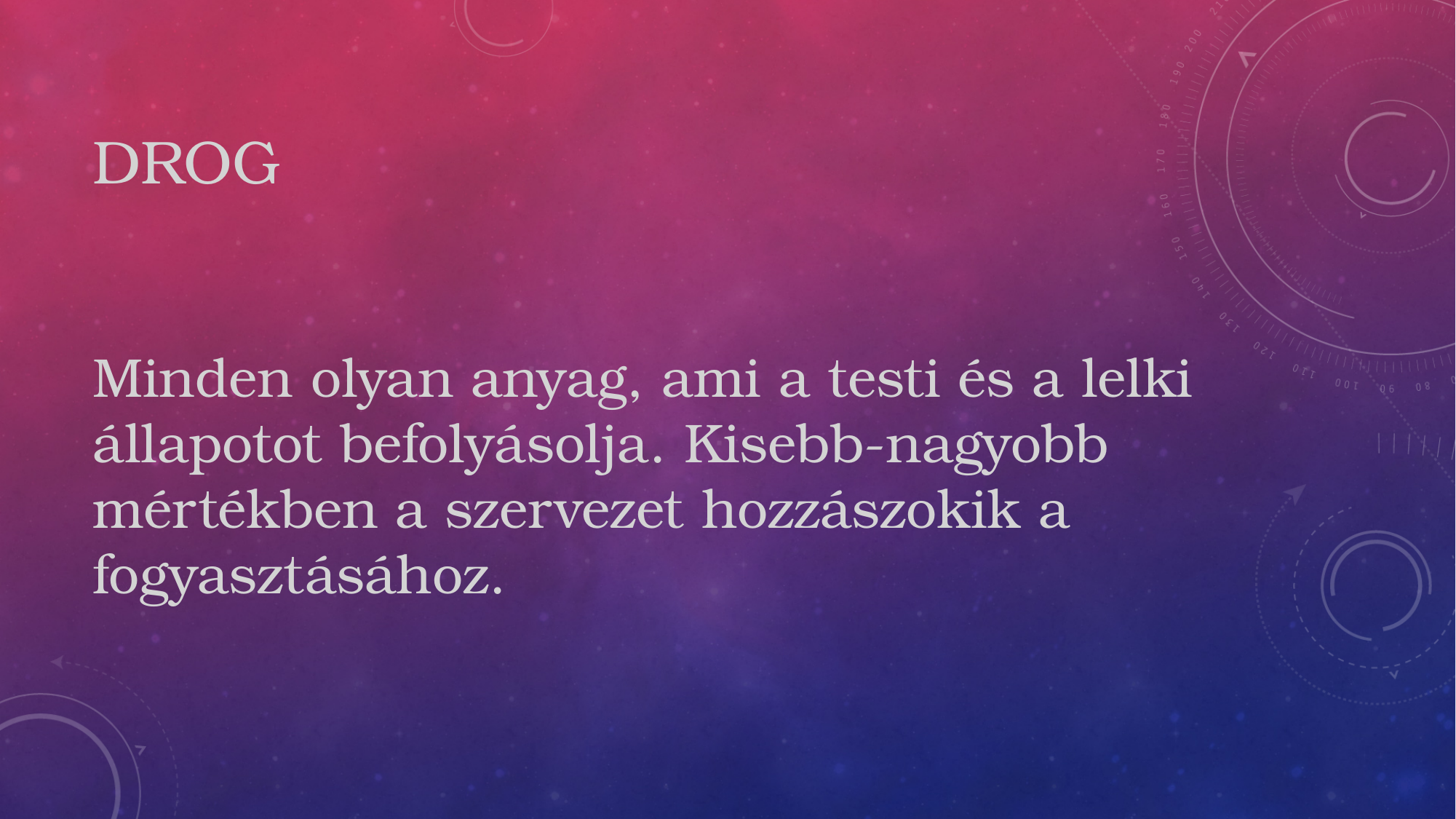

# Drog
Minden olyan anyag, ami a testi és a lelki állapotot befolyásolja. Kisebb-nagyobb mértékben a szervezet hozzászokik a fogyasztásához.